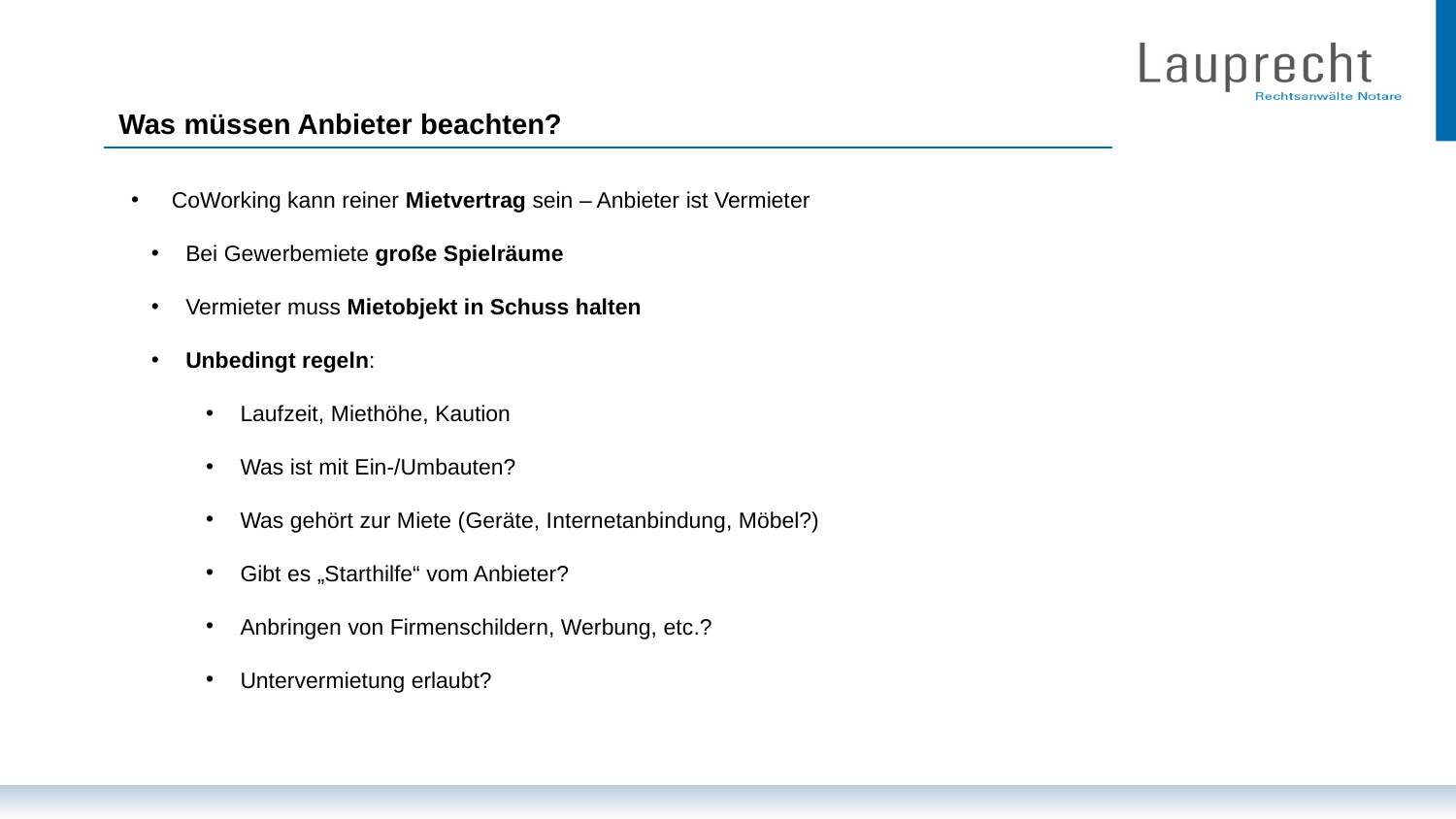

Was müssen Anbieter beachten?
 CoWorking kann reiner Mietvertrag sein – Anbieter ist Vermieter

Bei Gewerbemiete große Spielräume

Vermieter muss Mietobjekt in Schuss halten

Unbedingt regeln:

Laufzeit, Miethöhe, Kaution

Was ist mit Ein-/Umbauten?

Was gehört zur Miete (Geräte, Internetanbindung, Möbel?)

Gibt es „Starthilfe“ vom Anbieter?

Anbringen von Firmenschildern, Werbung, etc.?

Untervermietung erlaubt?